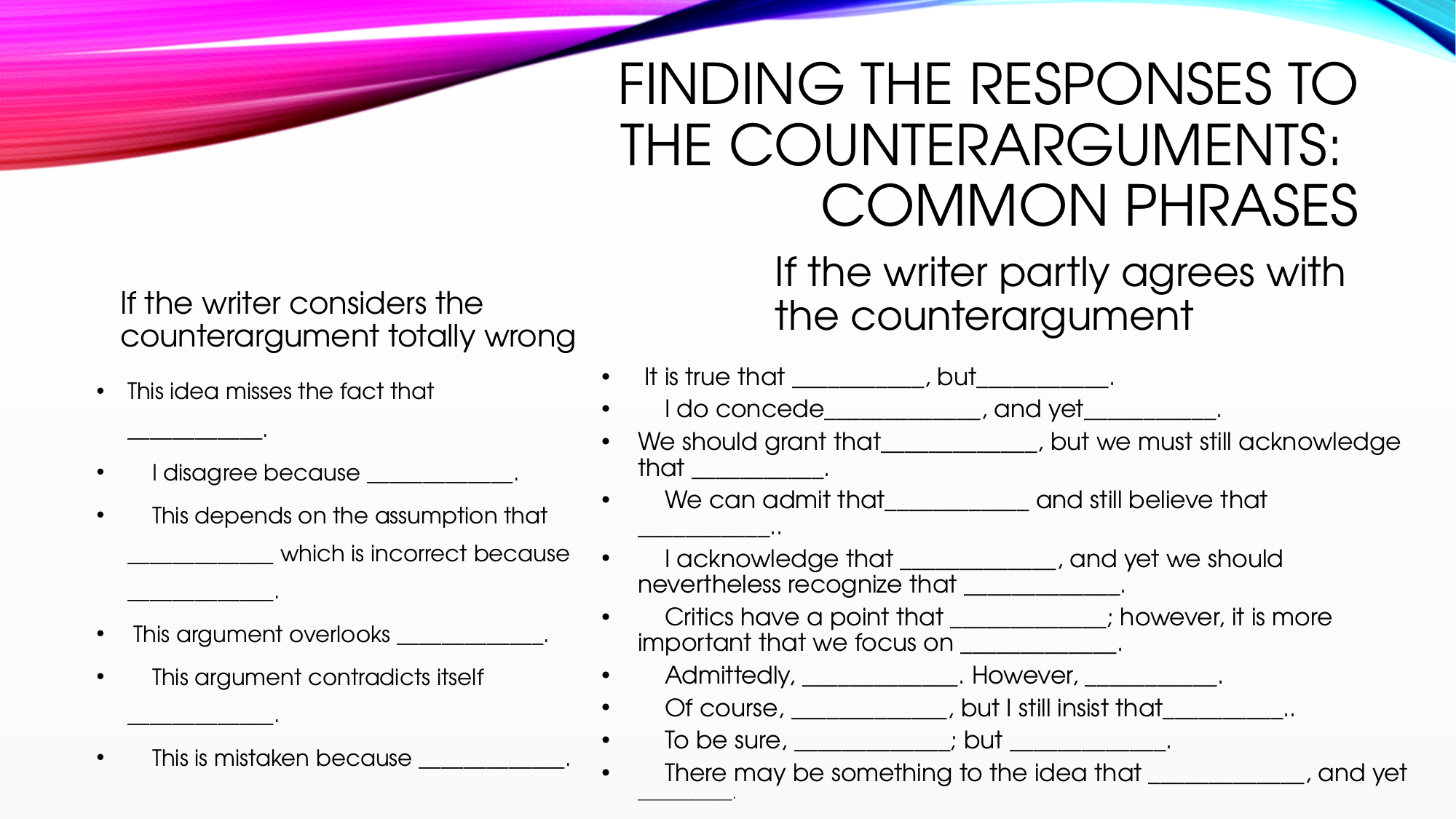

# Finding the Responses to the Counterarguments: Common Phrases
If the writer partly agrees with the counterargument
If the writer considers the counterargument totally wrong
This idea misses the fact that ____________.
    I disagree because _____________.
    This depends on the assumption that _____________ which is incorrect because _____________.
 This argument overlooks _____________.
    This argument contradicts itself _____________.
    This is mistaken because _____________.

 It is true that ___________, but___________.
    I do concede_____________, and yet___________.
We should grant that_____________, but we must still acknowledge that ___________.
    We can admit that____________ and still believe that ___________..
    I acknowledge that _____________, and yet we should nevertheless recognize that _____________.
    Critics have a point that _____________; however, it is more important that we focus on _____________.
    Admittedly, _____________. However, ___________.
    Of course, _____________, but I still insist that__________..
    To be sure, _____________; but _____________.
    There may be something to the idea that _____________, and yet _____________.